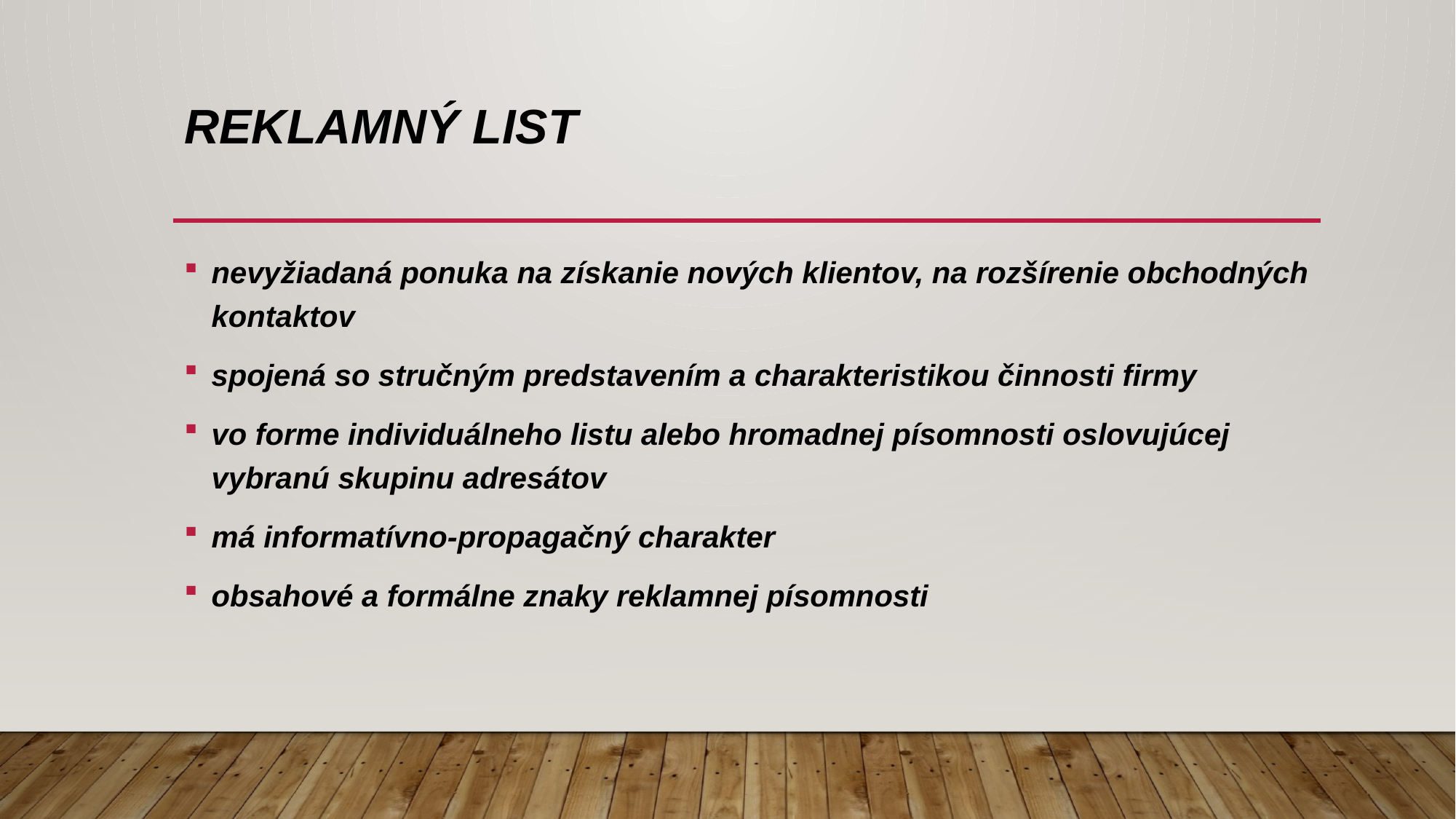

# Reklamný list
nevyžiadaná ponuka na získanie nových klientov, na rozšírenie obchodných kontaktov
spojená so stručným predstavením a charakteristikou činnosti firmy
vo forme individuálneho listu alebo hromadnej písomnosti oslovujúcej vybranú skupinu adresátov
má informatívno-propagačný charakter
obsahové a formálne znaky reklamnej písomnosti